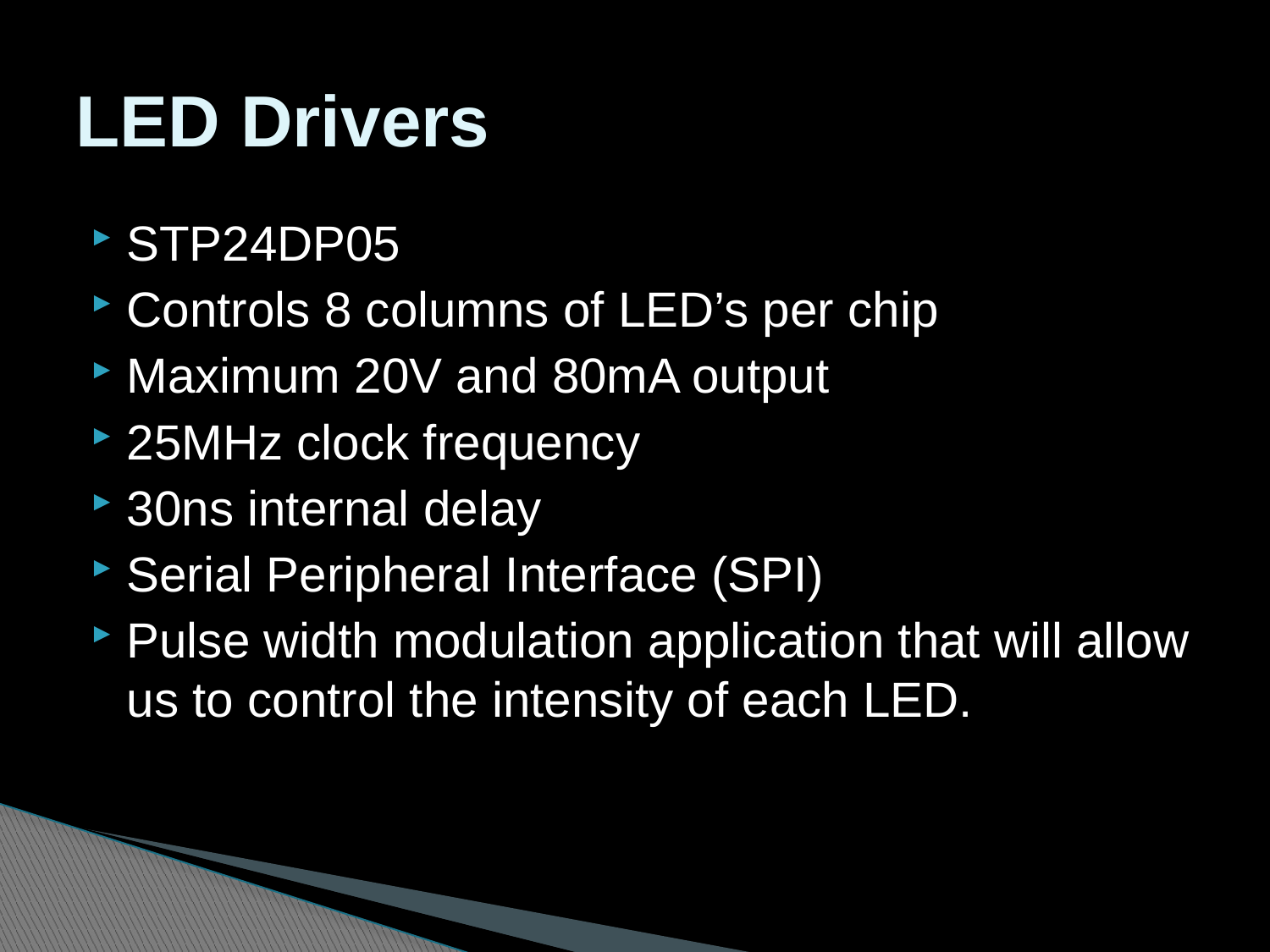

# LED Drivers
STP24DP05
Controls 8 columns of LED’s per chip
Maximum 20V and 80mA output
25MHz clock frequency
30ns internal delay
Serial Peripheral Interface (SPI)
Pulse width modulation application that will allow us to control the intensity of each LED.